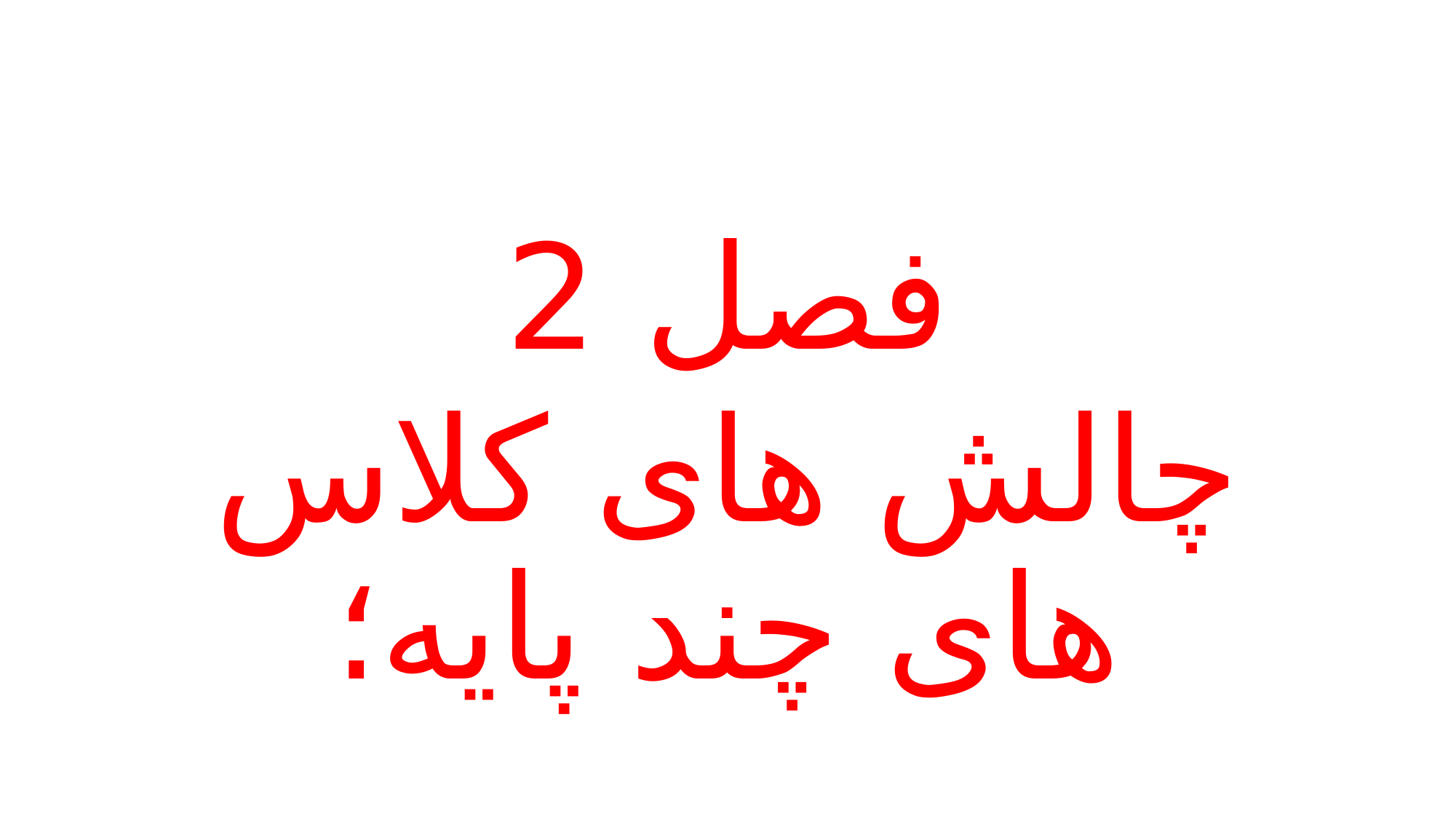

فصل 2
چالش های کلاس های چند پایه؛